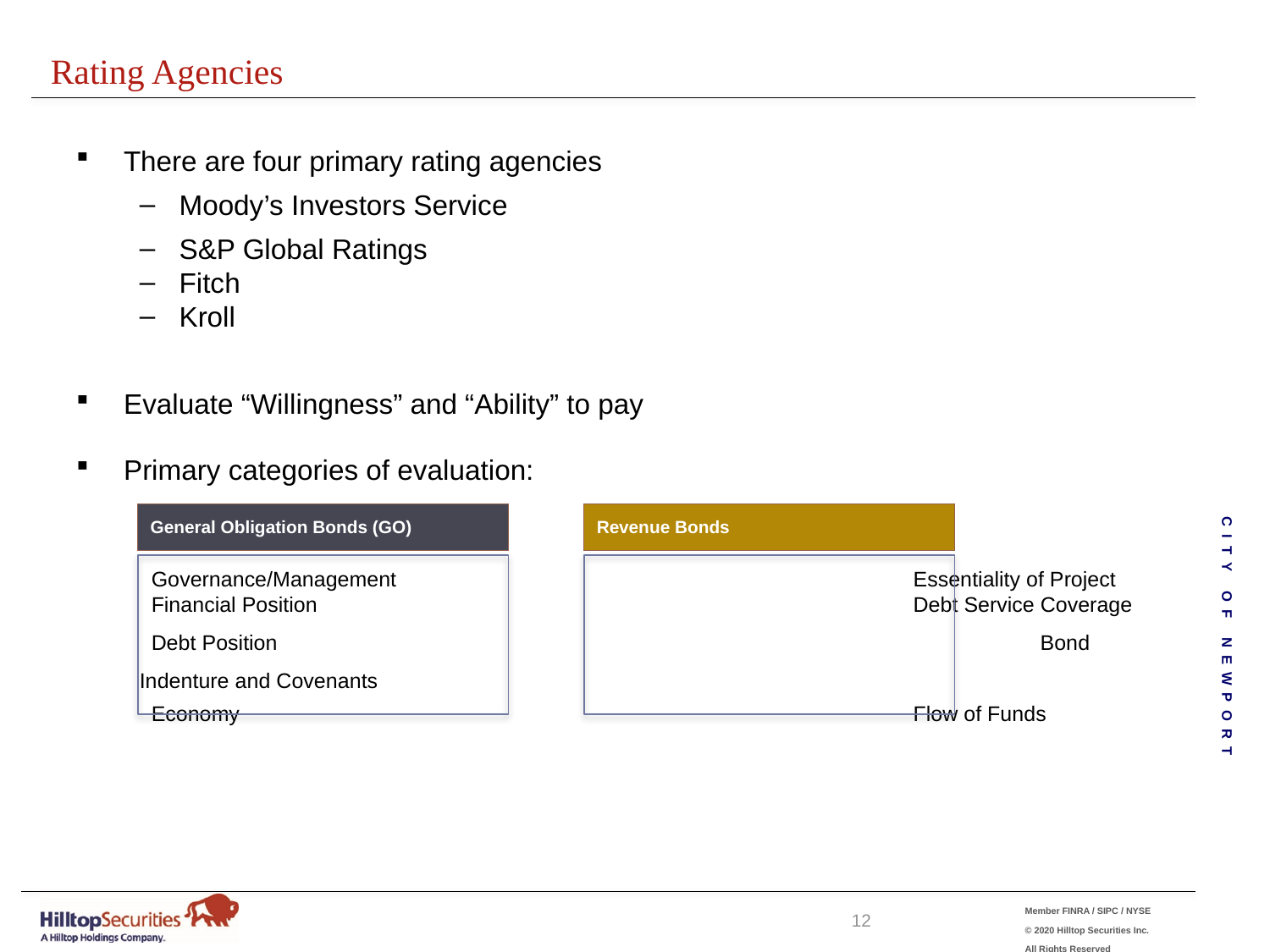

Rating Agencies
There are four primary rating agencies
Moody’s Investors Service
S&P Global Ratings
Fitch
Kroll

Evaluate “Willingness” and “Ability” to pay

Primary categories of evaluation:

  Governance/Management			  	  Essentiality of Project
  Financial Position					  Debt Service Coverage
  Debt Position					  	  Bond Indenture and Covenants
  Economy						  Flow of Funds

Revenue Bonds
General Obligation Bonds (GO)

12